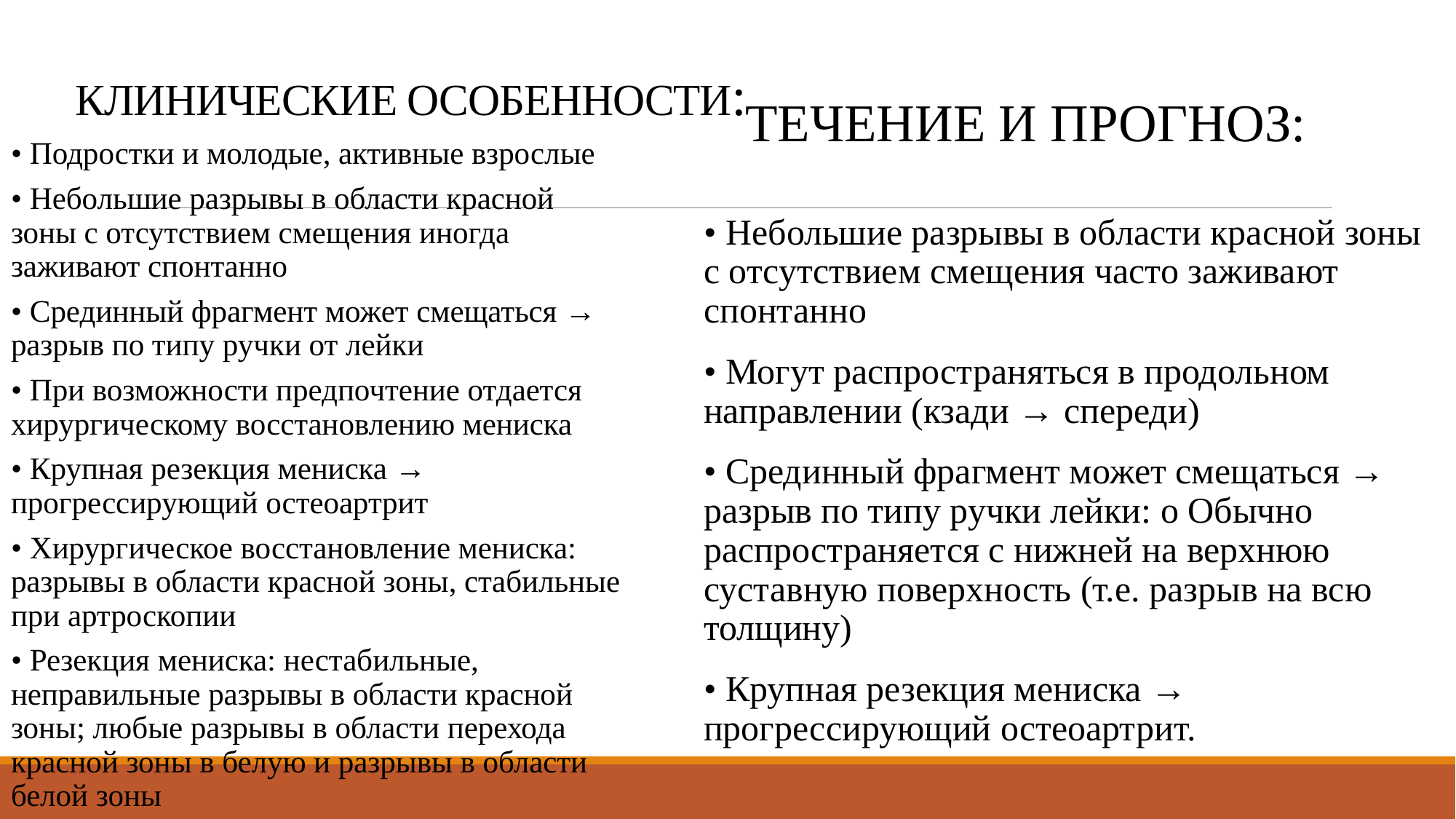

# КЛИНИЧЕСКИЕ ОСОБЕННОСТИ:
ТЕЧЕНИЕ И ПРОГНОЗ:
• Подростки и молодые, активные взрослые
• Небольшие разрывы в области красной зоны с отсутствием смещения иногда заживают спонтанно
• Срединный фрагмент может смещаться → разрыв по типу ручки от лейки
• При возможности предпочтение отдается хирургическому восстановлению мениска
• Крупная резекция мениска → прогрессирующий остеоартрит
• Хирургическое восстановление мениска: разрывы в области красной зоны, стабильные при артроскопии
• Резекция мениска: нестабильные, неправильные разрывы в области красной зоны; любые разрывы в области перехода красной зоны в белую и разрывы в области белой зоны
• Небольшие разрывы в области красной зоны с отсутствием смещения часто заживают спонтанно
• Могут распространяться в продольном направлении (кзади → спереди)
• Срединный фрагмент может смещаться → разрыв по типу ручки лейки: о Обычно распространяется с нижней на верхнюю суставную поверхность (т.е. разрыв на всю толщину)
• Крупная резекция мениска → прогрессирующий остеоартрит.